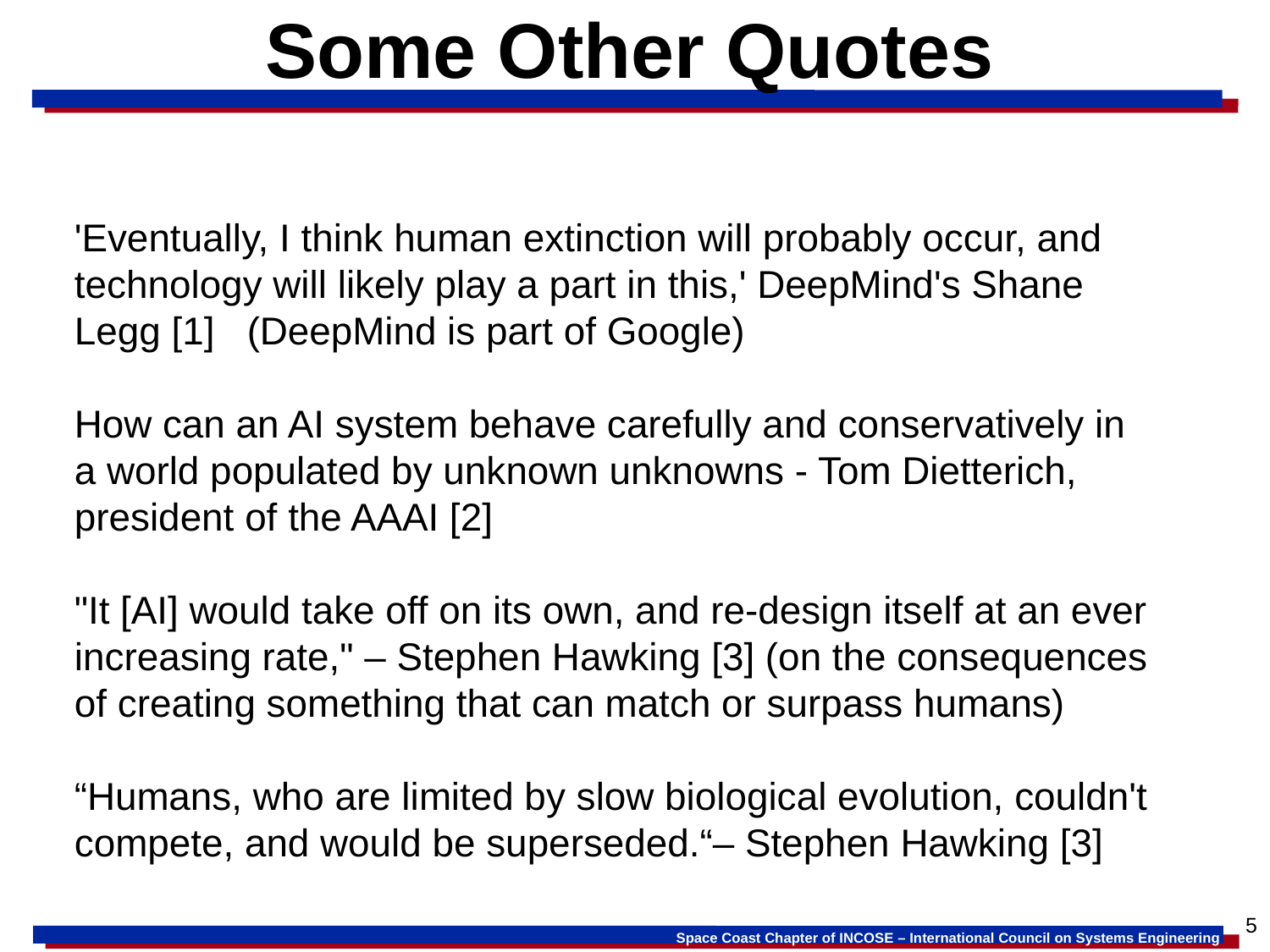

# Some Other Quotes
'Eventually, I think human extinction will probably occur, and technology will likely play a part in this,' DeepMind's Shane Legg [1]   (DeepMind is part of Google)

How can an AI system behave carefully and conservatively in a world populated by unknown unknowns - Tom Dietterich, president of the AAAI [2]

"It [AI] would take off on its own, and re-design itself at an ever increasing rate," – Stephen Hawking [3] (on the consequences of creating something that can match or surpass humans)

“Humans, who are limited by slow biological evolution, couldn't compete, and would be superseded.“– Stephen Hawking [3]

5